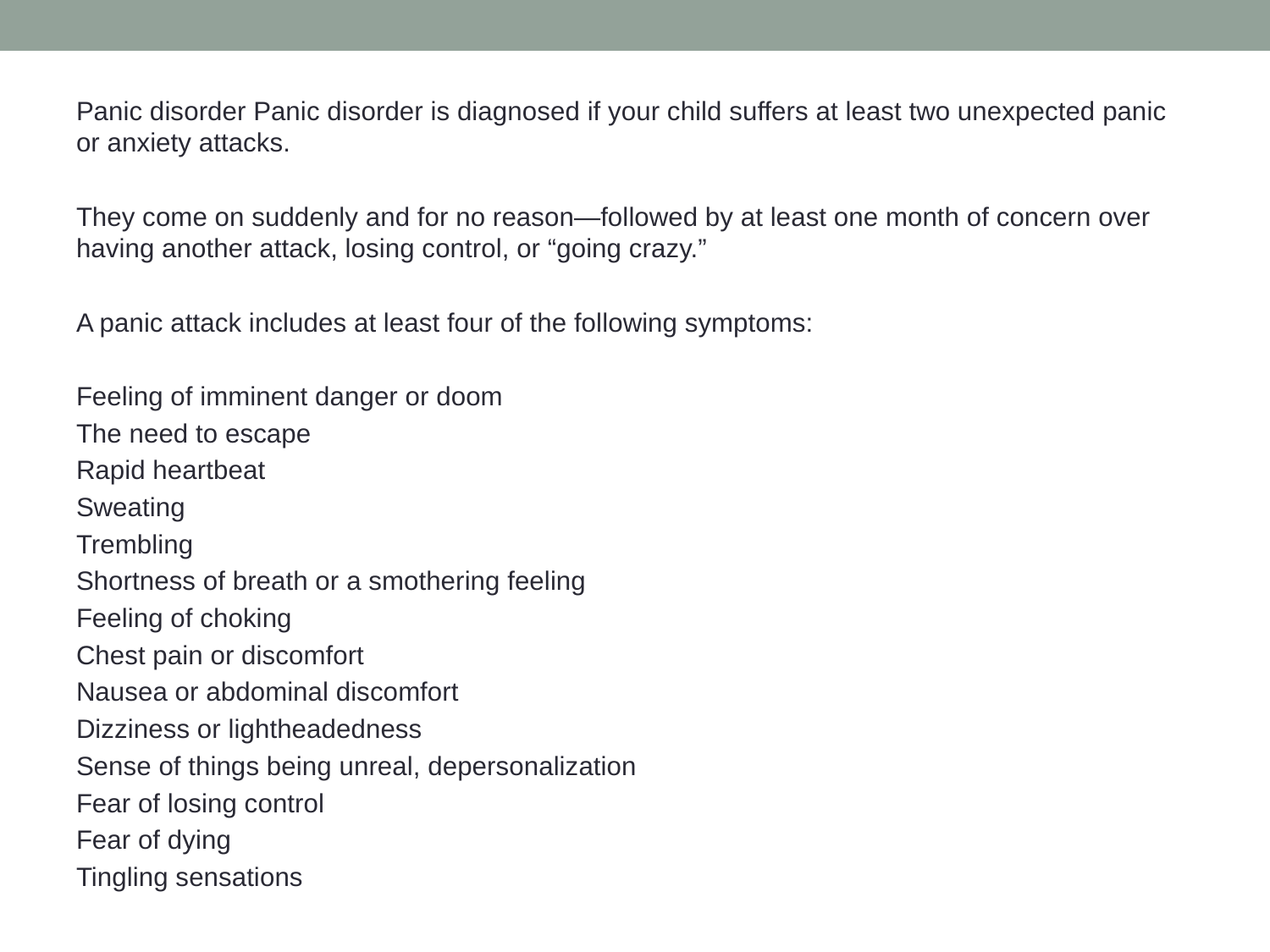

Panic disorder Panic disorder is diagnosed if your child suffers at least two unexpected panic or anxiety attacks.

They come on suddenly and for no reason—followed by at least one month of concern over having another attack, losing control, or “going crazy.”

A panic attack includes at least four of the following symptoms:

Feeling of imminent danger or doom
The need to escape
Rapid heartbeat
Sweating
Trembling
Shortness of breath or a smothering feeling
Feeling of choking
Chest pain or discomfort
Nausea or abdominal discomfort
Dizziness or lightheadedness
Sense of things being unreal, depersonalization
Fear of losing control
Fear of dying
Tingling sensations